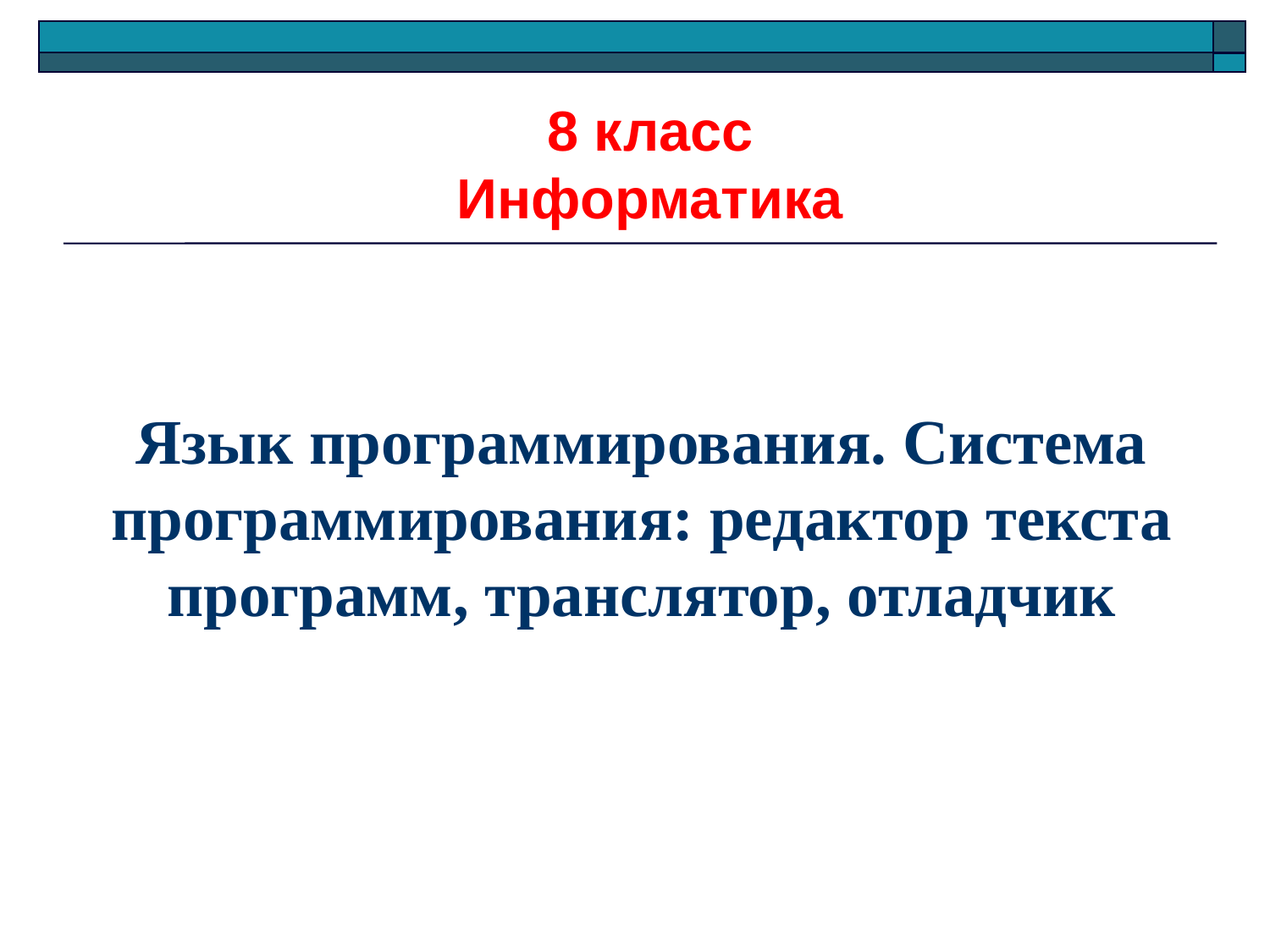

8 класс
Информатика
# Язык программирования. Система программирования: редактор текста программ, транслятор, отладчик